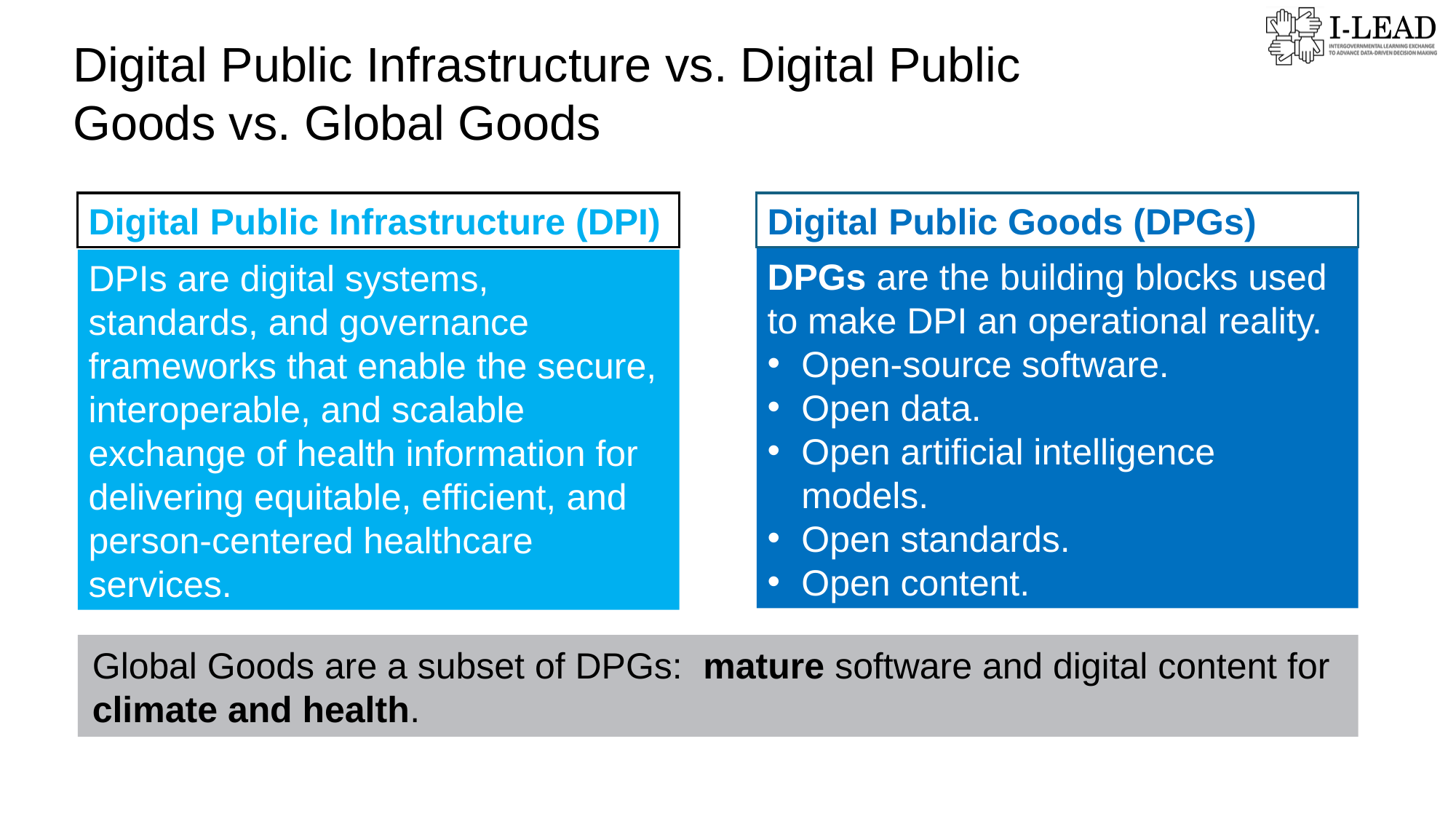

Digital Public Infrastructure vs. Digital Public Goods vs. Global Goods
Digital Public Infrastructure (DPI)
DPIs are digital systems, standards, and governance frameworks that enable the secure, interoperable, and scalable exchange of health information for delivering equitable, efficient, and person-centered healthcare services.
Digital Public Goods (DPGs)
DPGs are the building blocks used to make DPI an operational reality.
Open-source software.
Open data.
Open artificial intelligence models.
Open standards.
Open content.
Global Goods are a subset of DPGs:  mature software and digital content for climate and health.